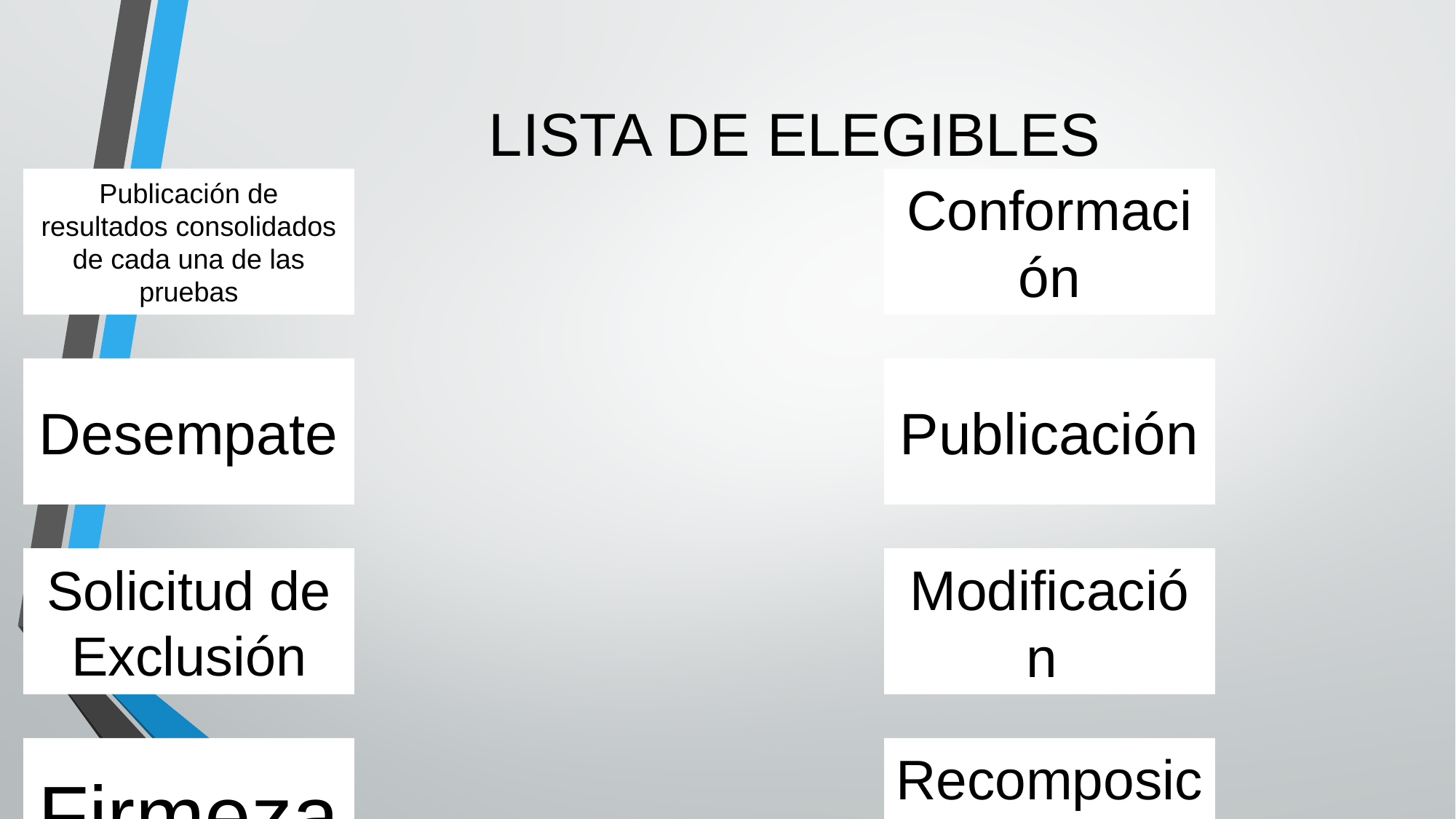

# LISTA DE ELEGIBLES
Publicación de resultados consolidados de cada una de las pruebas
Conformación
Publicación
Solicitud de Exclusión
Modificación
Desempate